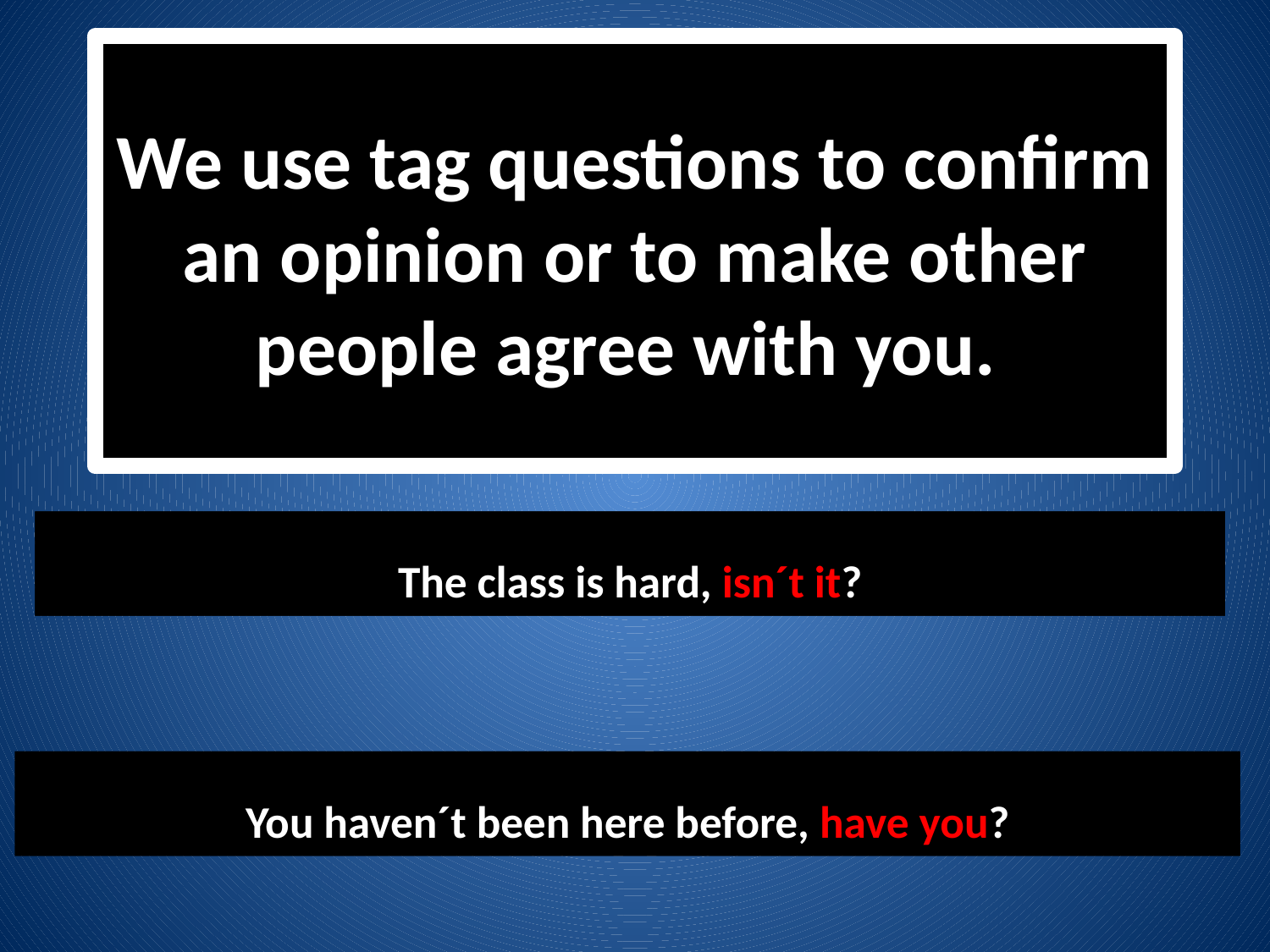

# We use tag questions to confirm an opinion or to make other people agree with you.

The class is hard, isn´t it?

The class is hard, isn´t it?

You haven´t been here before, have you?

You haven´t been here before, have you?